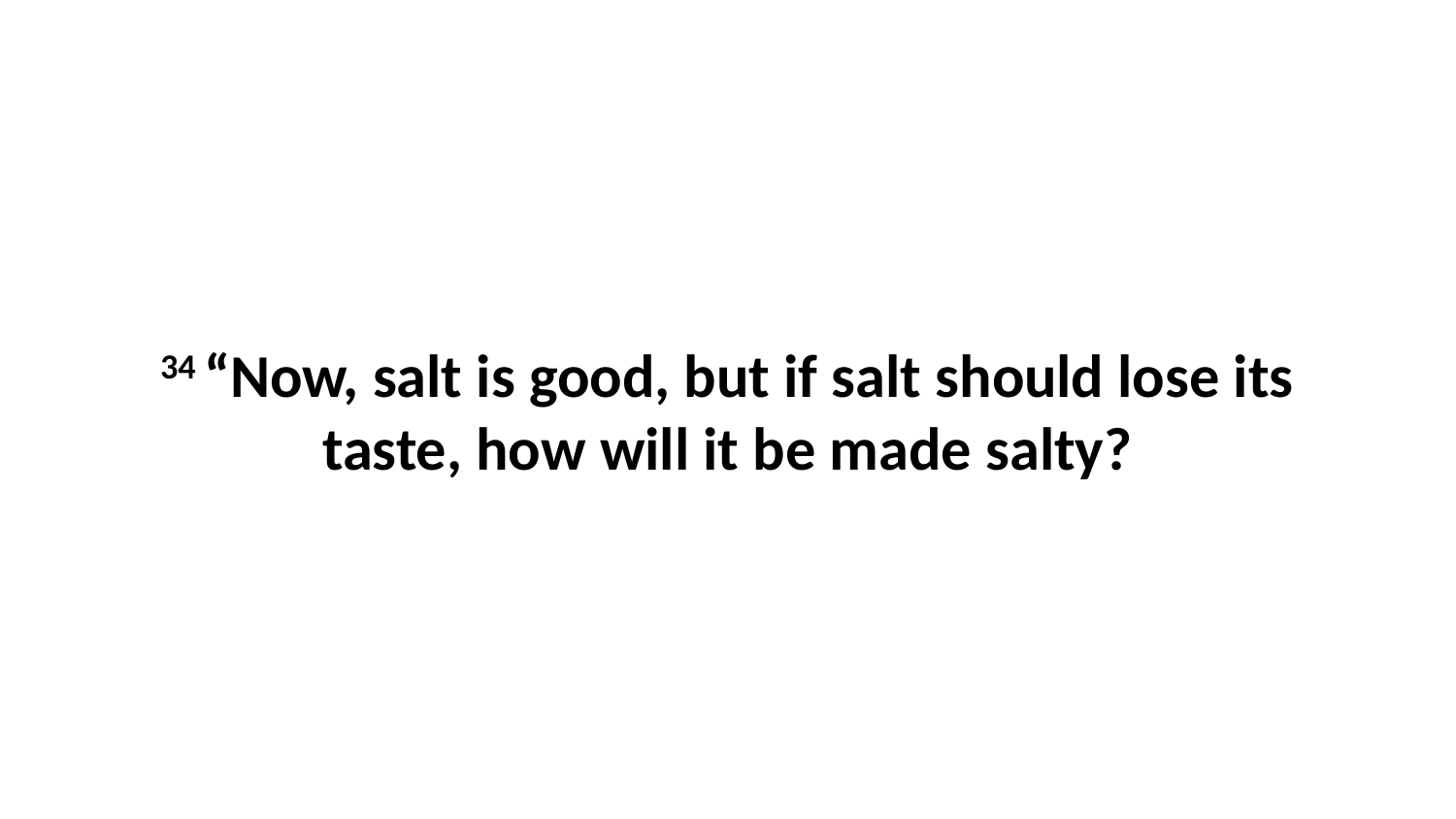

34 “Now, salt is good, but if salt should lose its taste, how will it be made salty?